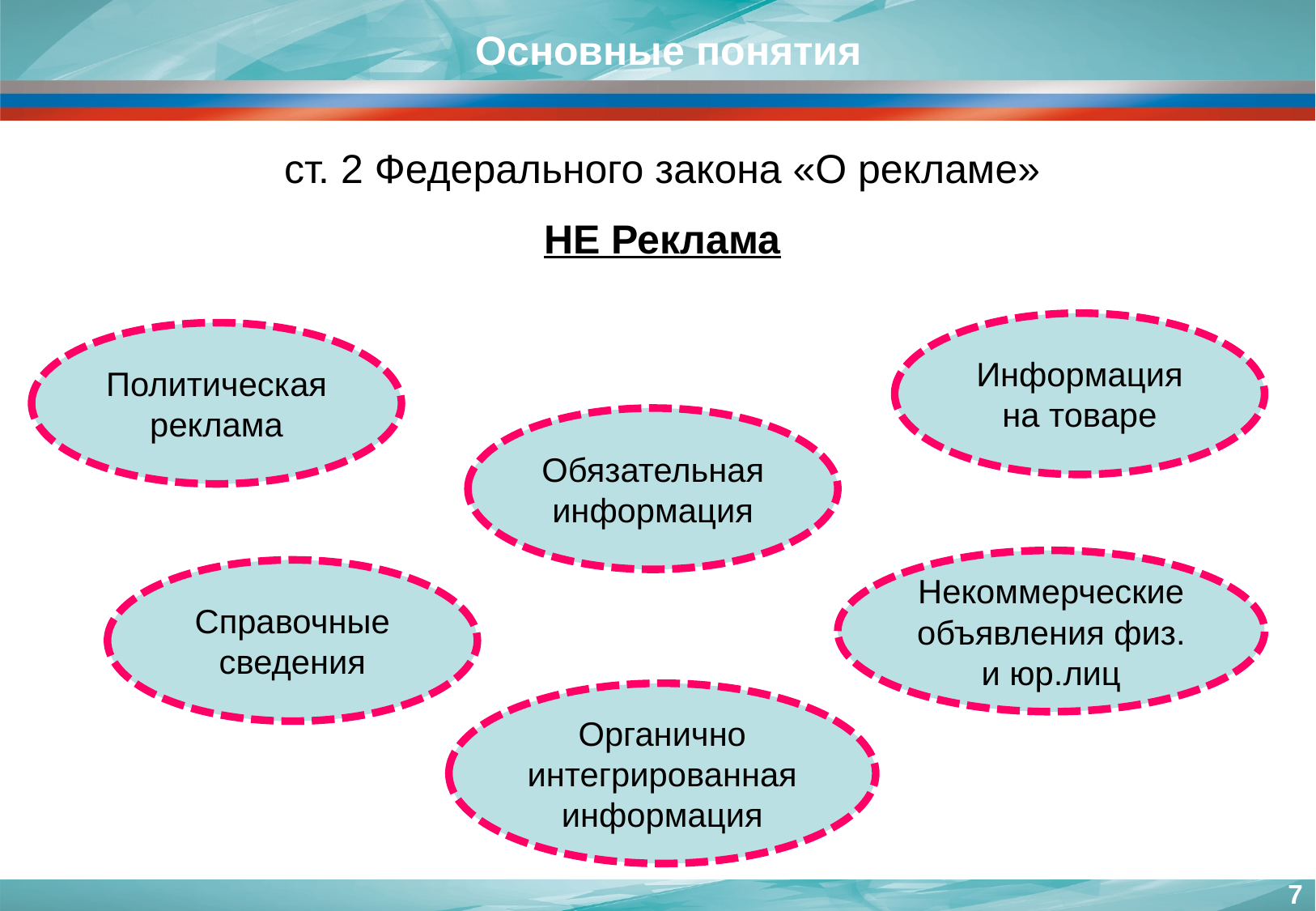

Основные понятия
ст. 2 Федерального закона «О рекламе»

НЕ Реклама

Информация на товаре
Политическая реклама
Обязательная информация
Некоммерческие объявления физ. и юр.лиц
Справочные сведения
Органично интегрированная информация

7